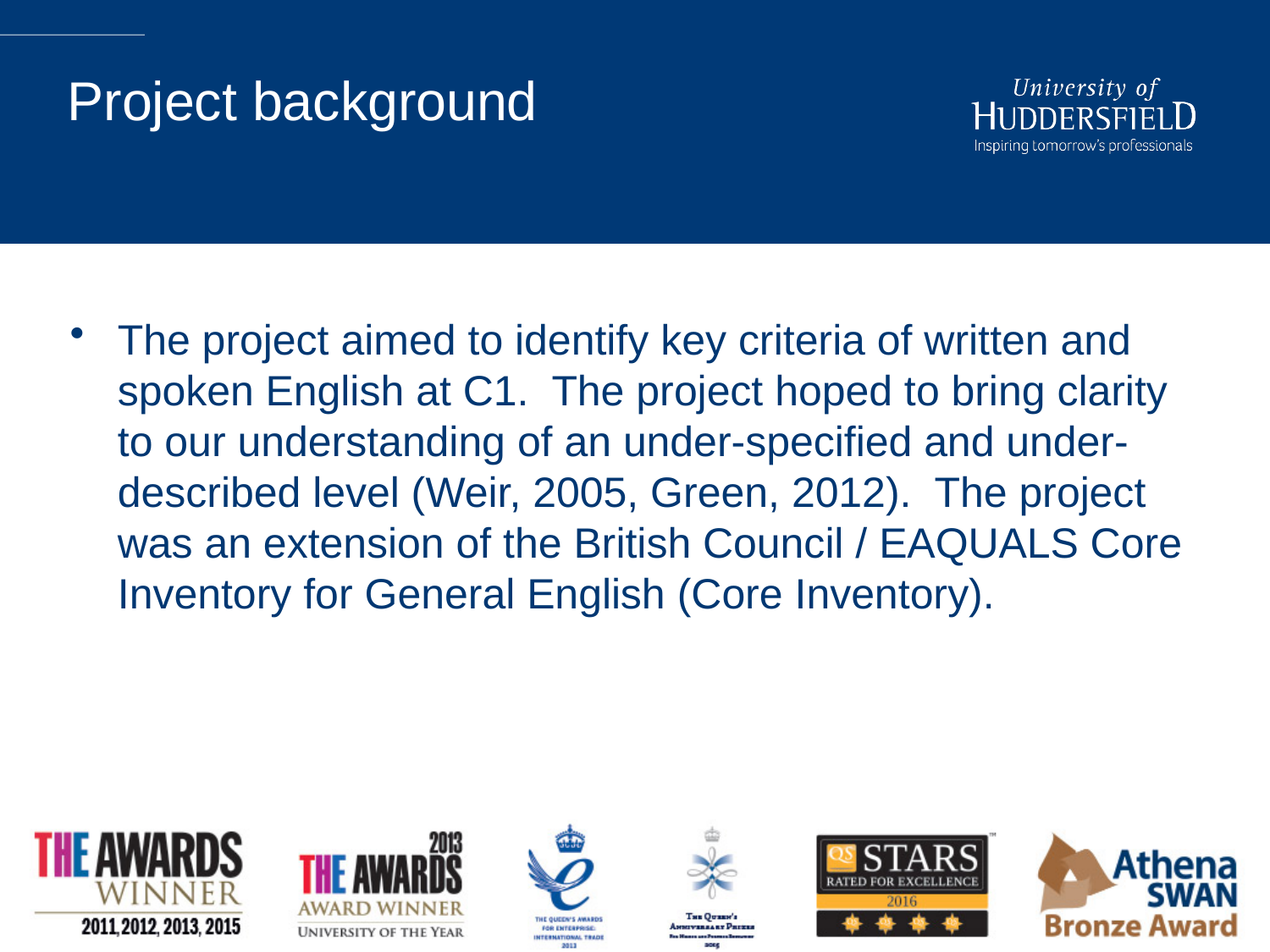

# Project background
The project aimed to identify key criteria of written and spoken English at C1.  The project hoped to bring clarity to our understanding of an under-specified and under-described level (Weir, 2005, Green, 2012).  The project was an extension of the British Council / EAQUALS Core Inventory for General English (Core Inventory).